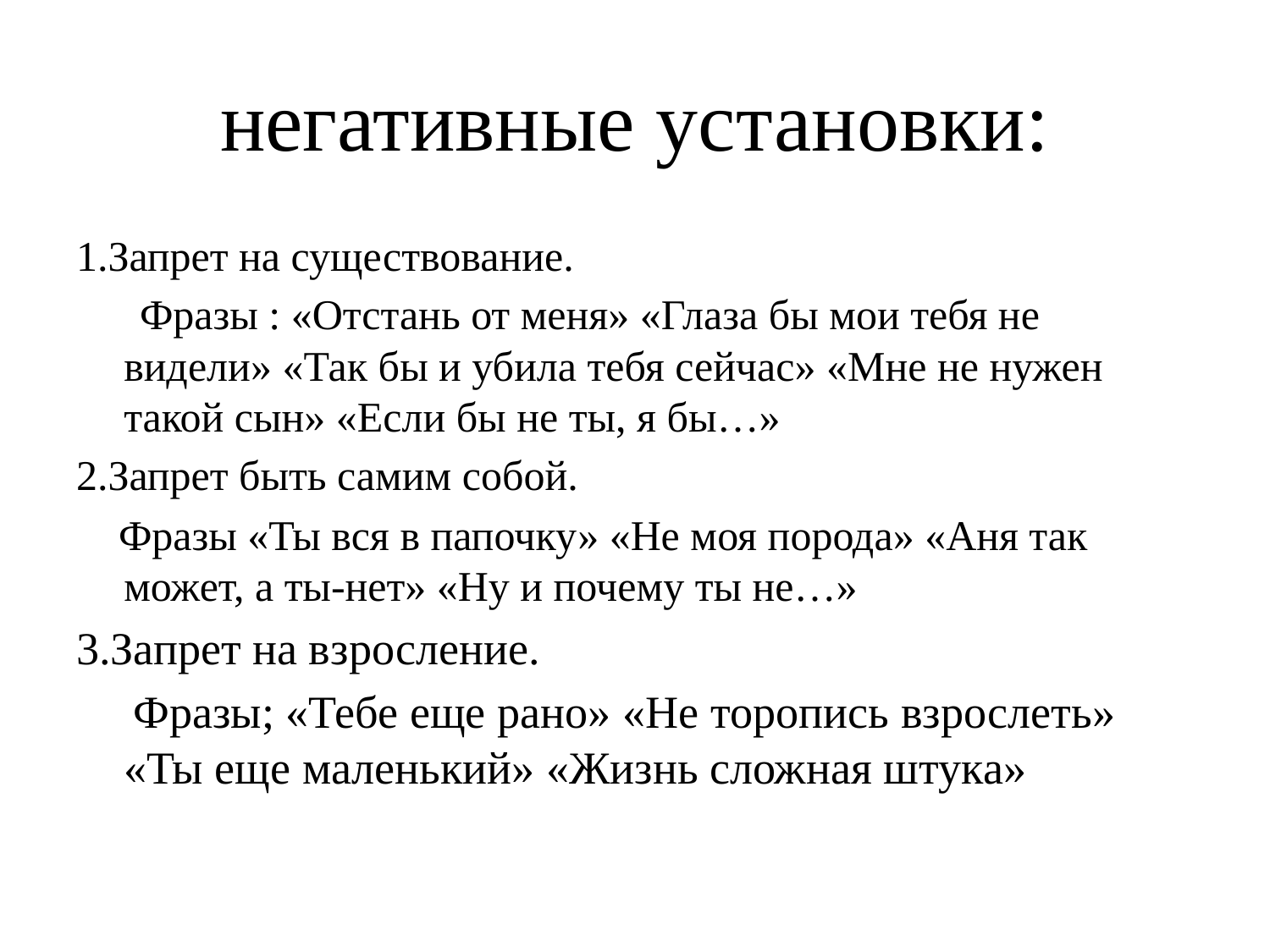

# негативные установки:
1.Запрет на существование.
      Фразы : «Отстань от меня» «Глаза бы мои тебя не видели» «Так бы и убила тебя сейчас» «Мне не нужен такой сын» «Если бы не ты, я бы…»
2.Запрет быть самим собой.
    Фразы «Ты вся в папочку» «Не моя порода» «Аня так может, а ты-нет» «Ну и почему ты не…»
3.Запрет на взросление.
     Фразы; «Тебе еще рано» «Не торопись взрослеть» «Ты еще маленький» «Жизнь сложная штука»